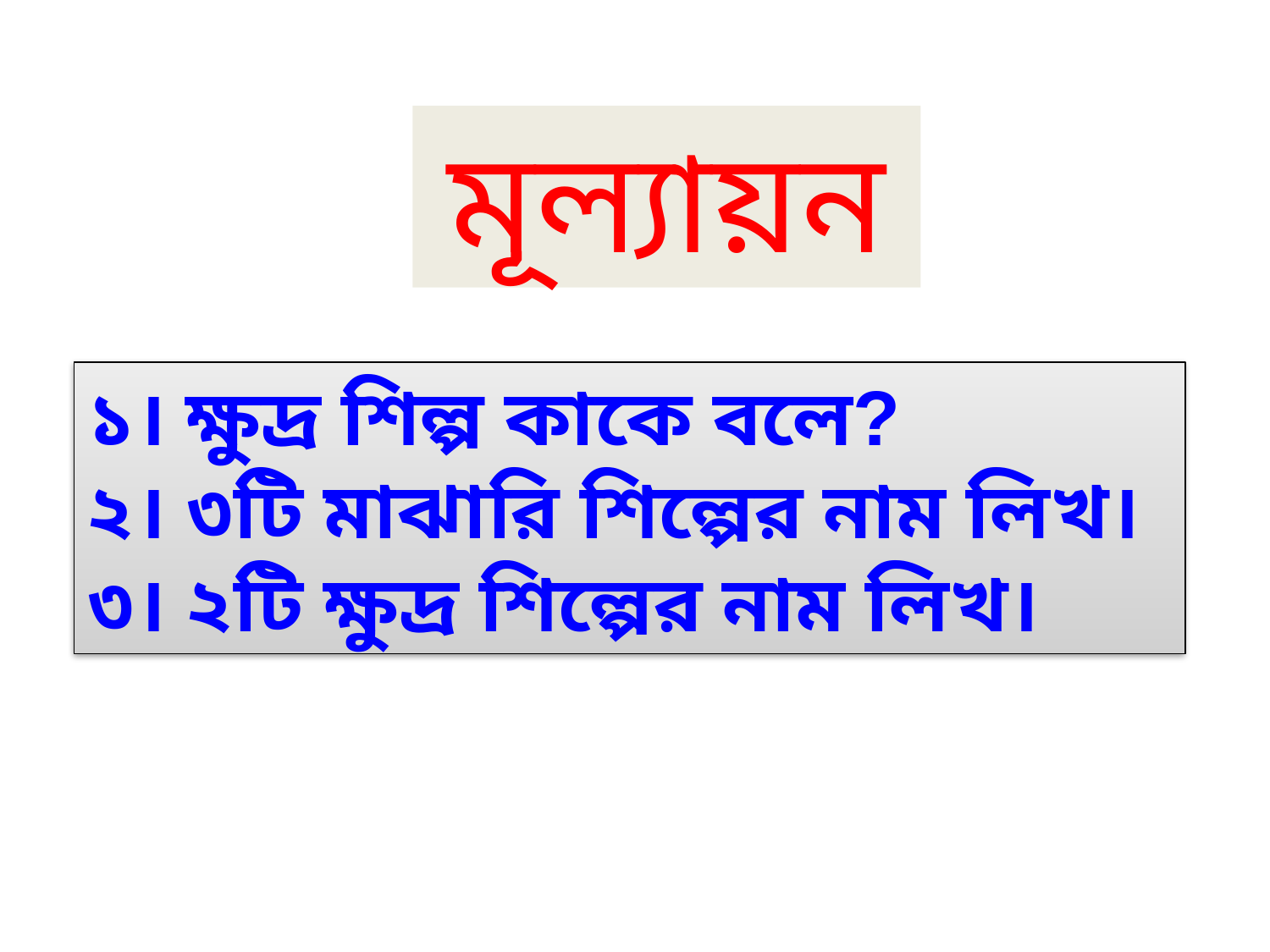

মূল্যায়ন
১। ক্ষুদ্র শিল্প কাকে বলে?
২। ৩টি মাঝারি শিল্পের নাম লিখ।
৩। ২টি ক্ষুদ্র শিল্পের নাম লিখ।